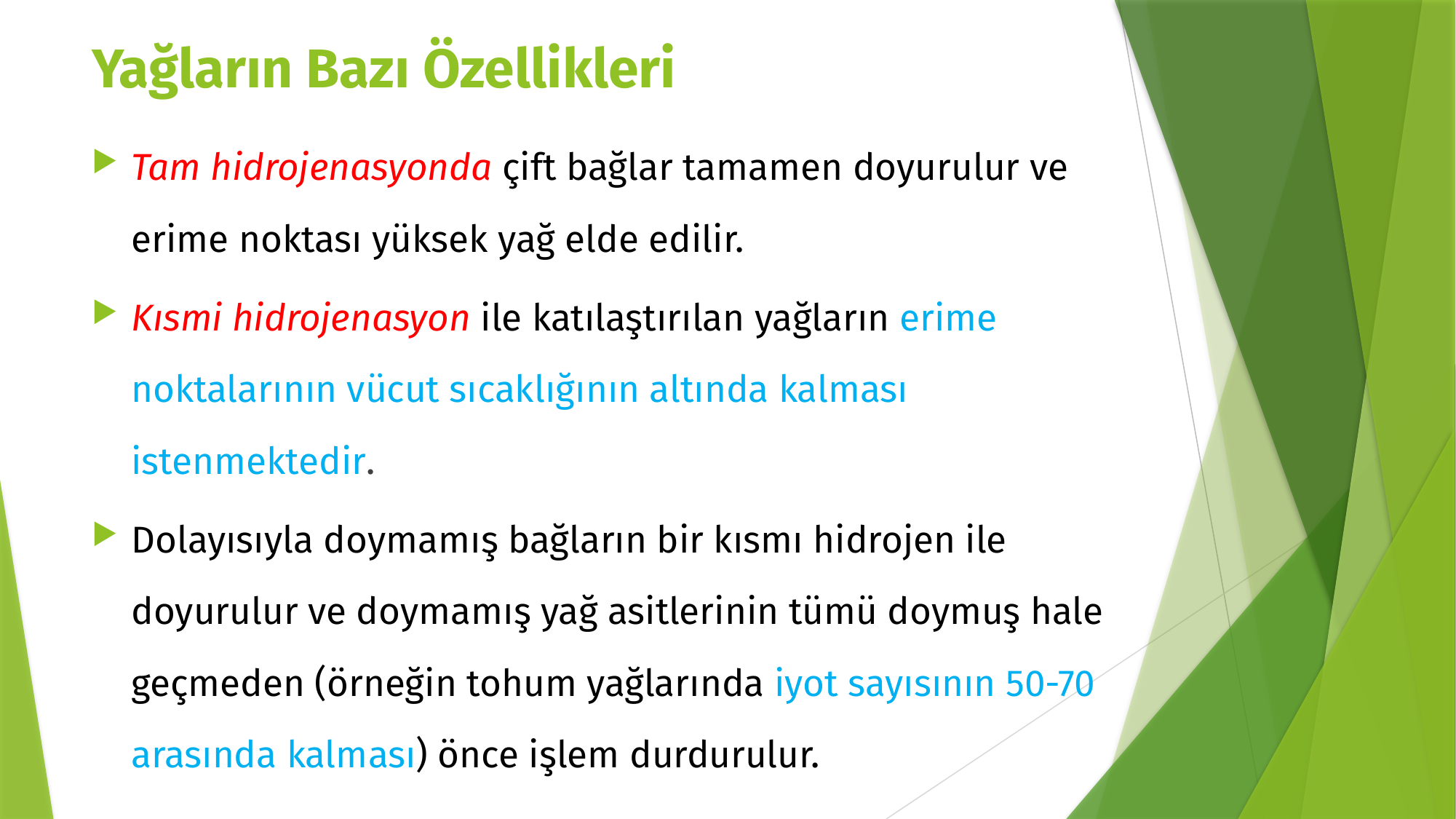

Yağların Bazı Özellikleri
Tam hidrojenasyonda çift bağlar tamamen doyurulur ve erime noktası yüksek yağ elde edilir.
Kısmi hidrojenasyon ile katılaştırılan yağların erime noktalarının vücut sıcaklığının altında kalması istenmektedir.
Dolayısıyla doymamış bağların bir kısmı hidrojen ile doyurulur ve doymamış yağ asitlerinin tümü doymuş hale geçmeden (örneğin tohum yağlarında iyot sayısının 50-70 arasında kalması) önce işlem durdurulur.